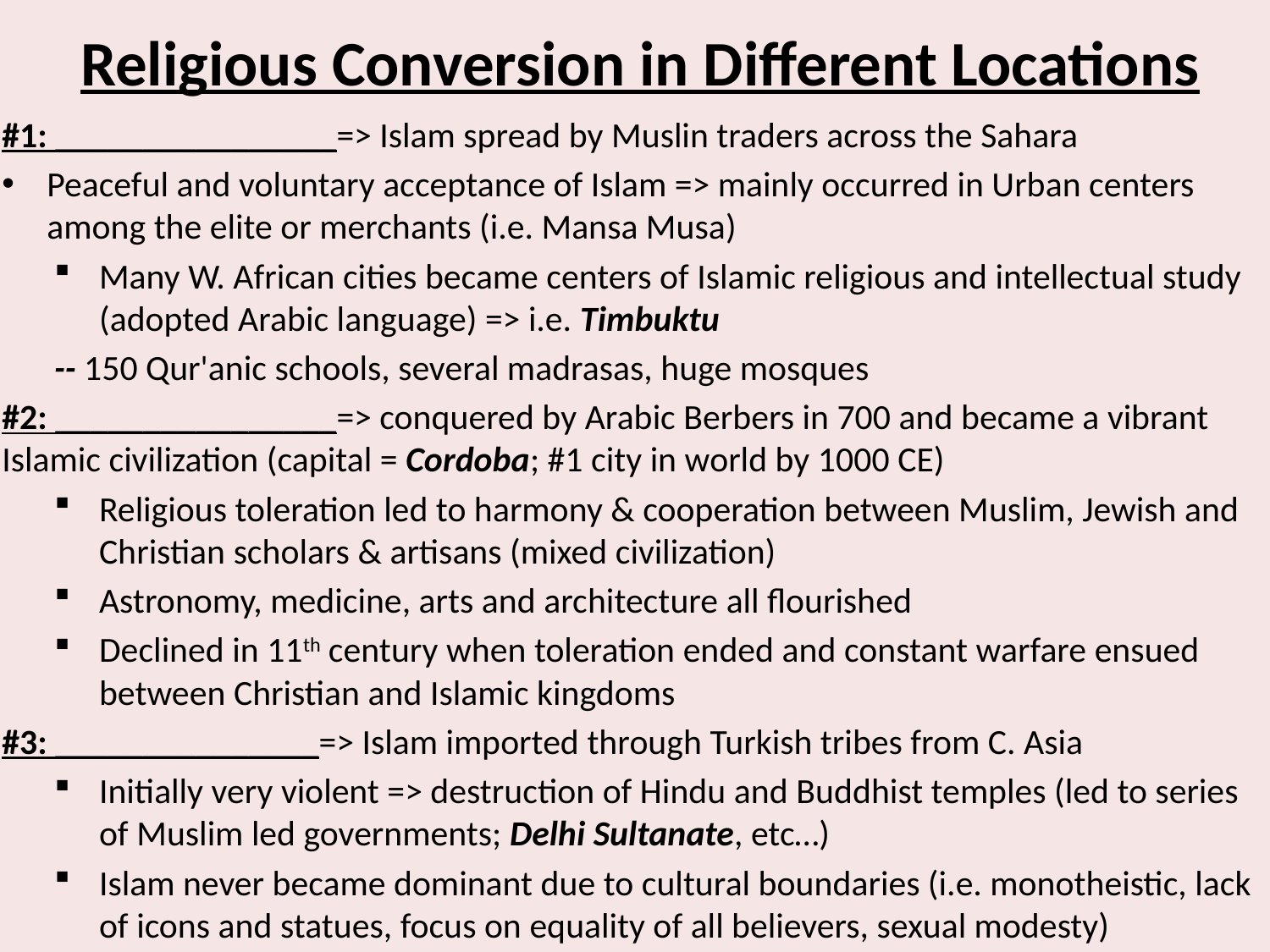

# Religious Conversion in Different Locations
#1: ________________=> Islam spread by Muslin traders across the Sahara
Peaceful and voluntary acceptance of Islam => mainly occurred in Urban centers among the elite or merchants (i.e. Mansa Musa)
Many W. African cities became centers of Islamic religious and intellectual study (adopted Arabic language) => i.e. Timbuktu
	-- 150 Qur'anic schools, several madrasas, huge mosques
#2: ________________=> conquered by Arabic Berbers in 700 and became a vibrant Islamic civilization (capital = Cordoba; #1 city in world by 1000 CE)
Religious toleration led to harmony & cooperation between Muslim, Jewish and Christian scholars & artisans (mixed civilization)
Astronomy, medicine, arts and architecture all flourished
Declined in 11th century when toleration ended and constant warfare ensued between Christian and Islamic kingdoms
#3: _______________=> Islam imported through Turkish tribes from C. Asia
Initially very violent => destruction of Hindu and Buddhist temples (led to series of Muslim led governments; Delhi Sultanate, etc…)
Islam never became dominant due to cultural boundaries (i.e. monotheistic, lack of icons and statues, focus on equality of all believers, sexual modesty)